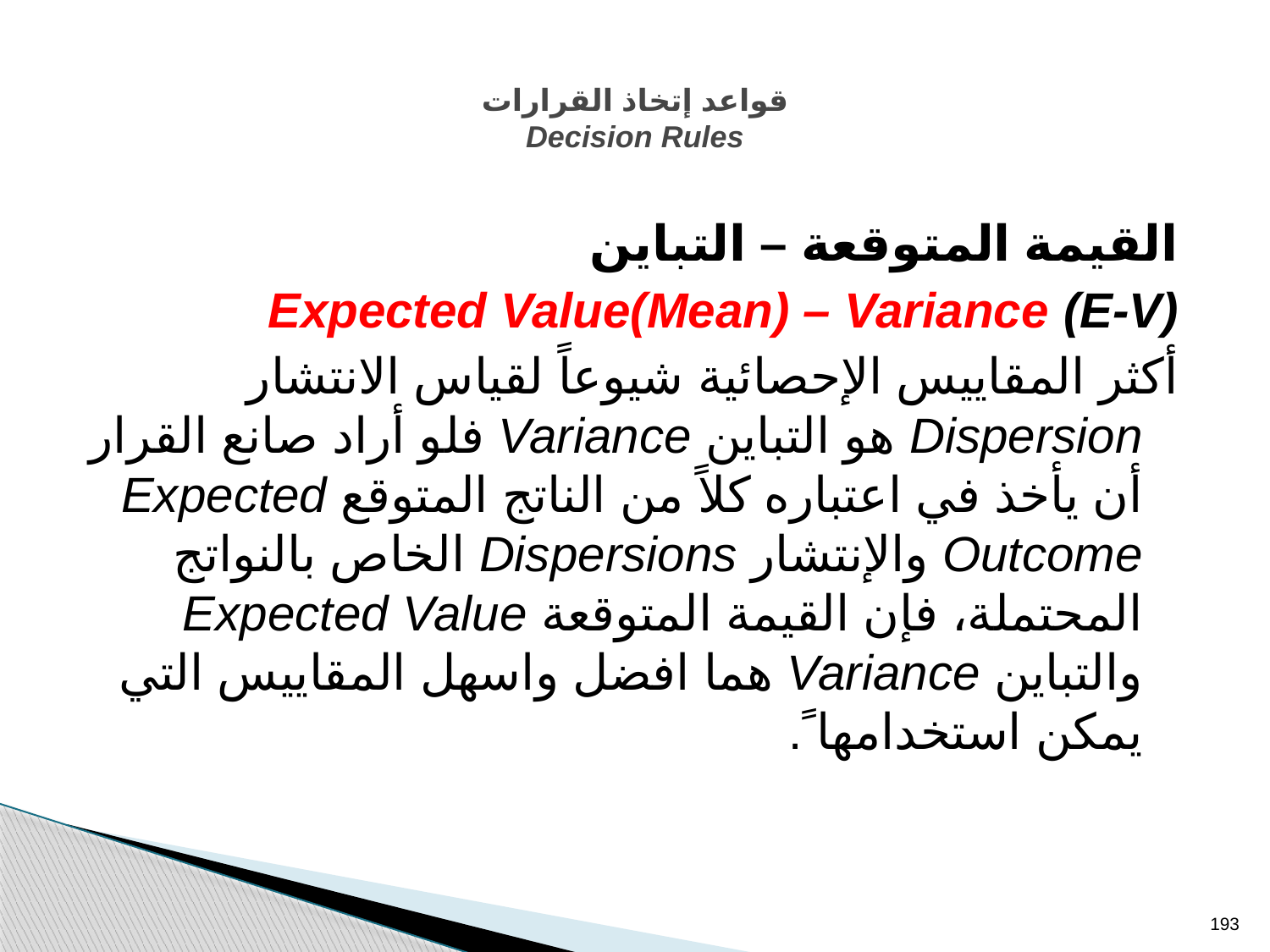

# قواعد إتخاذ القرارات Decision Rules
القيمة المتوقعة – التباين
(E-V) Expected Value(Mean) – Variance
أكثر المقاييس الإحصائية شيوعاً لقياس الانتشار Dispersion هو التباين Variance فلو أراد صانع القرار أن يأخذ في اعتباره كلاً من الناتج المتوقع Expected Outcome والإنتشار Dispersions الخاص بالنواتج المحتملة، فإن القيمة المتوقعة Expected Value والتباين Variance هما افضل واسهل المقاييس التي يمكن استخدامها ً.
193